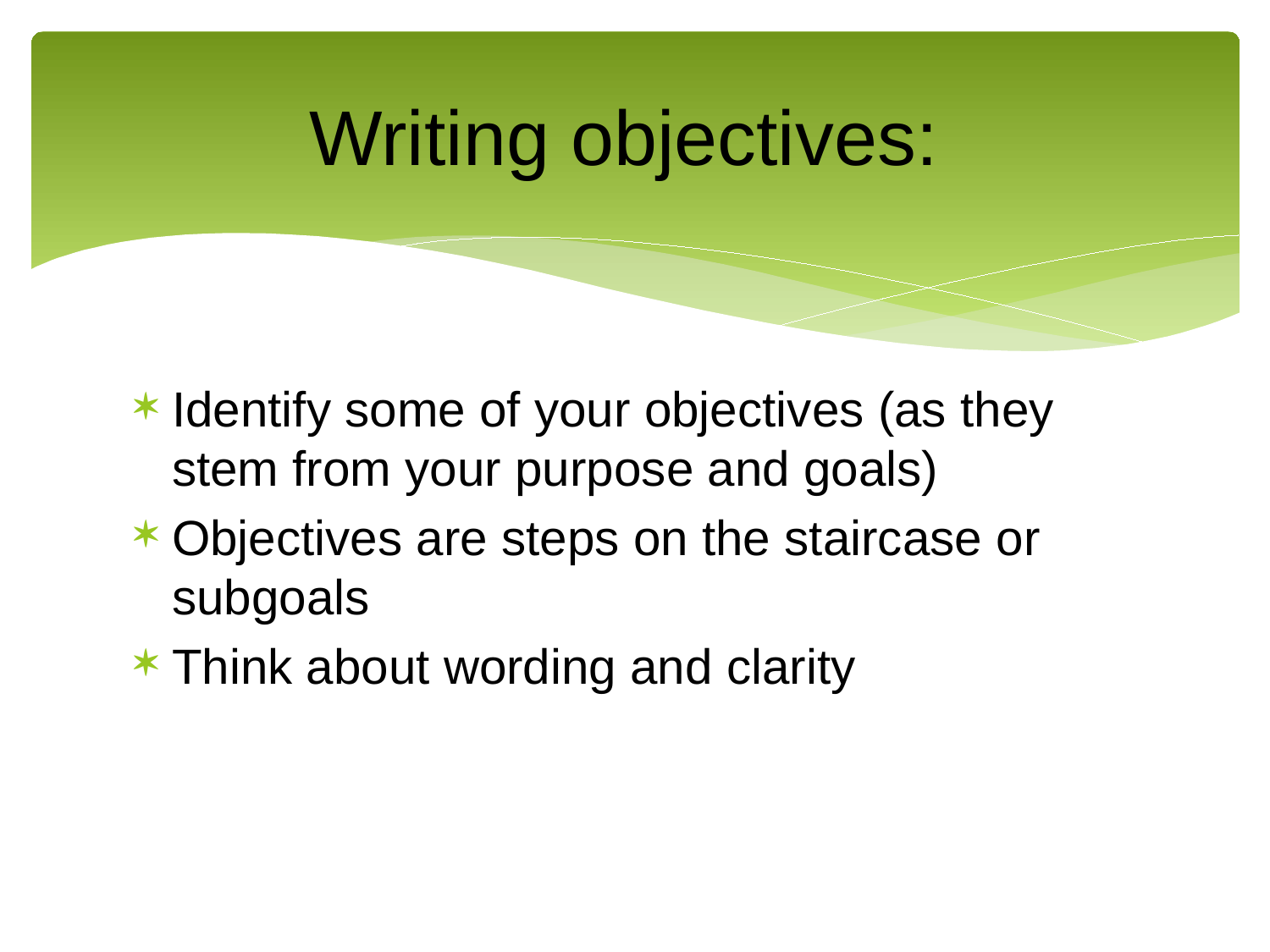

# Writing objectives:
Identify some of your objectives (as they stem from your purpose and goals)
Objectives are steps on the staircase or subgoals
Think about wording and clarity